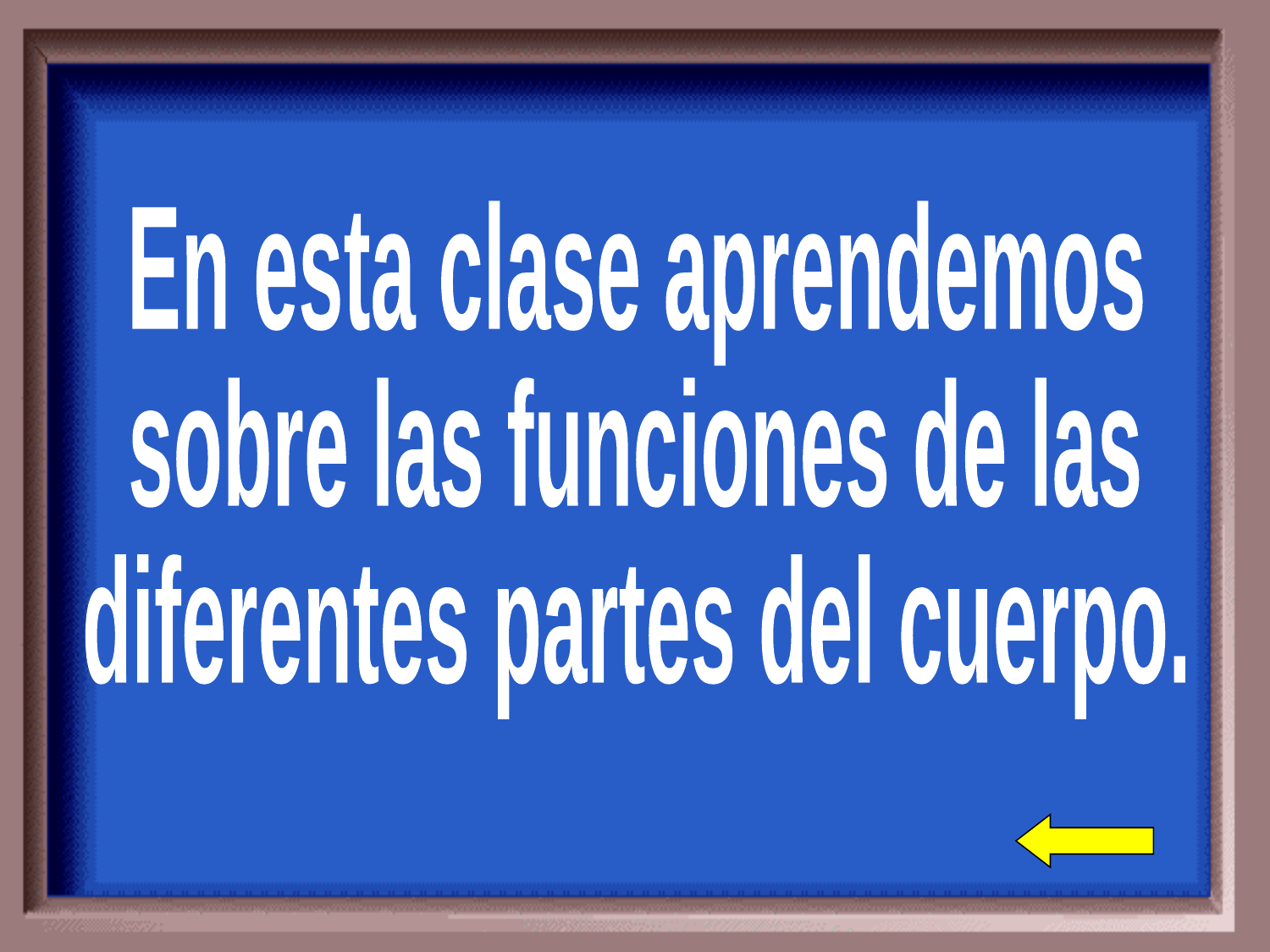

En esta clase aprendemos
sobre las funciones de las
diferentes partes del cuerpo.